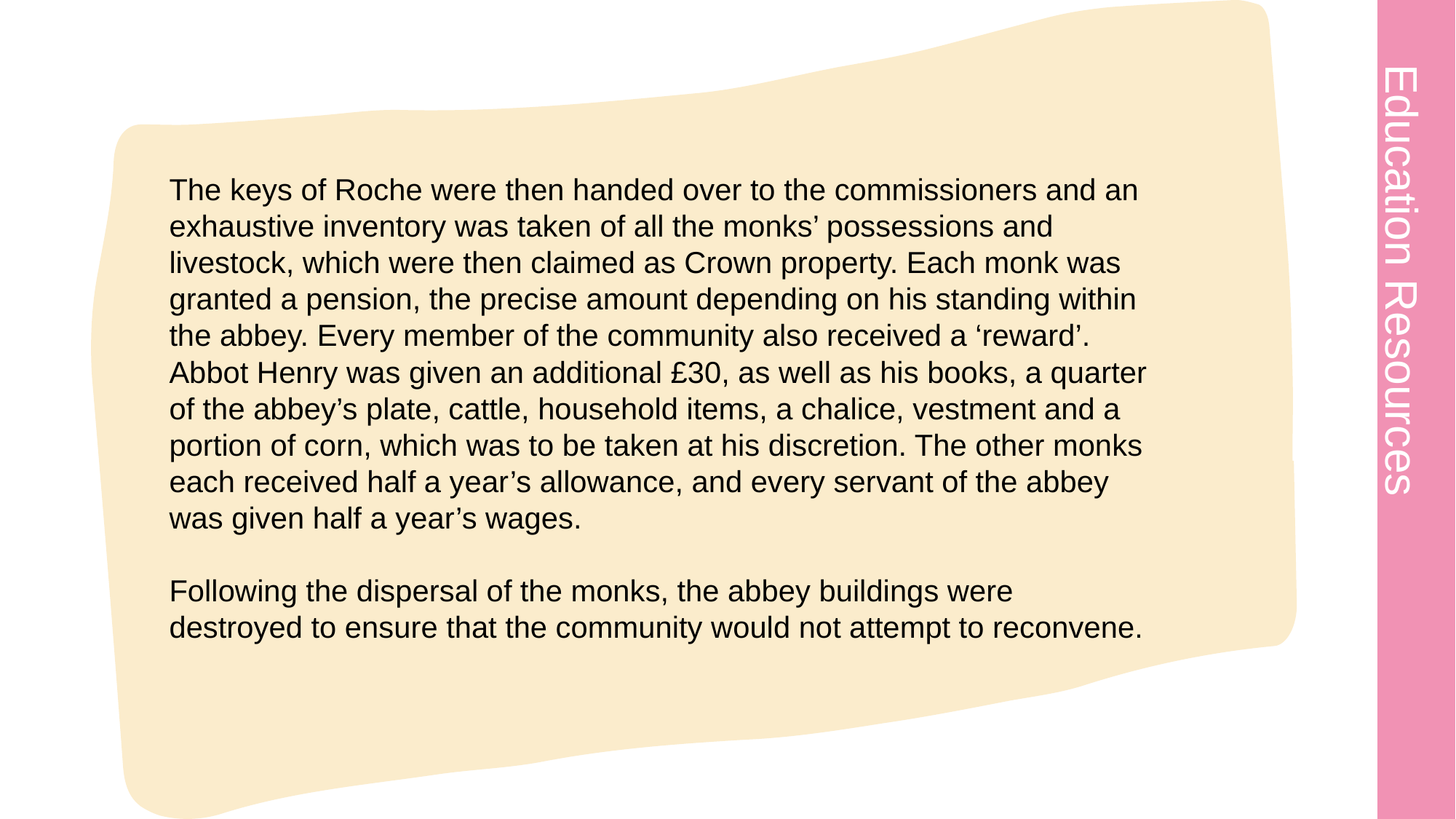

# A near contemporary account of ’the spoilation of Roche Abbey’ cont.
The keys of Roche were then handed over to the commissioners and an exhaustive inventory was taken of all the monks’ possessions and livestock, which were then claimed as Crown property. Each monk was granted a pension, the precise amount depending on his standing within the abbey. Every member of the community also received a ‘reward’. Abbot Henry was given an additional £30, as well as his books, a quarter of the abbey’s plate, cattle, household items, a chalice, vestment and a portion of corn, which was to be taken at his discretion. The other monks each received half a year’s allowance, and every servant of the abbey was given half a year’s wages.

Following the dispersal of the monks, the abbey buildings were destroyed to ensure that the community would not attempt to reconvene.